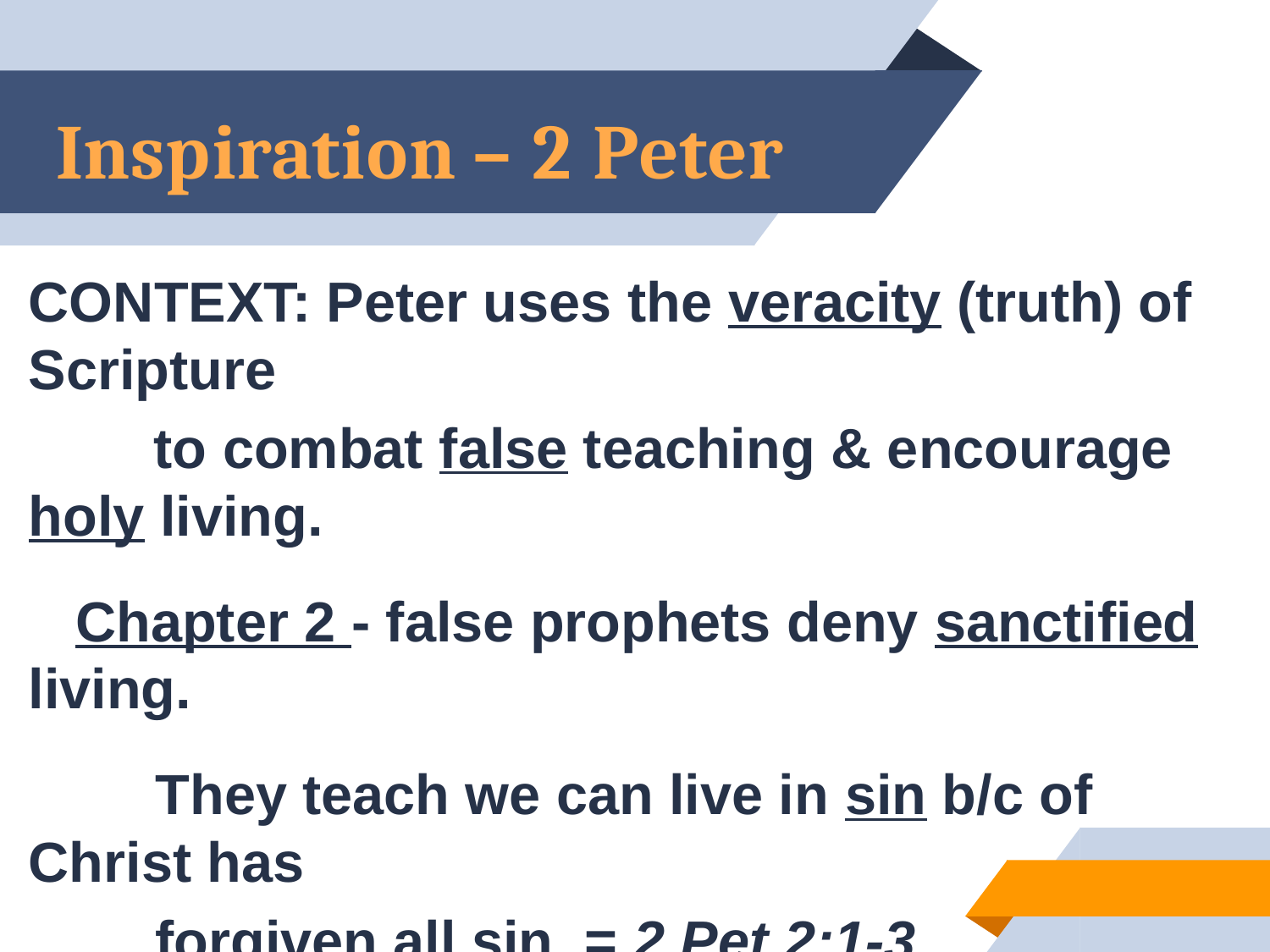

# Inspiration – 2 Peter
CONTEXT: Peter uses the veracity (truth) of Scripture
        to combat false teaching & encourage holy living.

   Chapter 2 - false prophets deny sanctified living.

	They teach we can live in sin b/c of Christ has
	forgiven all sin. = 2 Pet 2:1-3

16